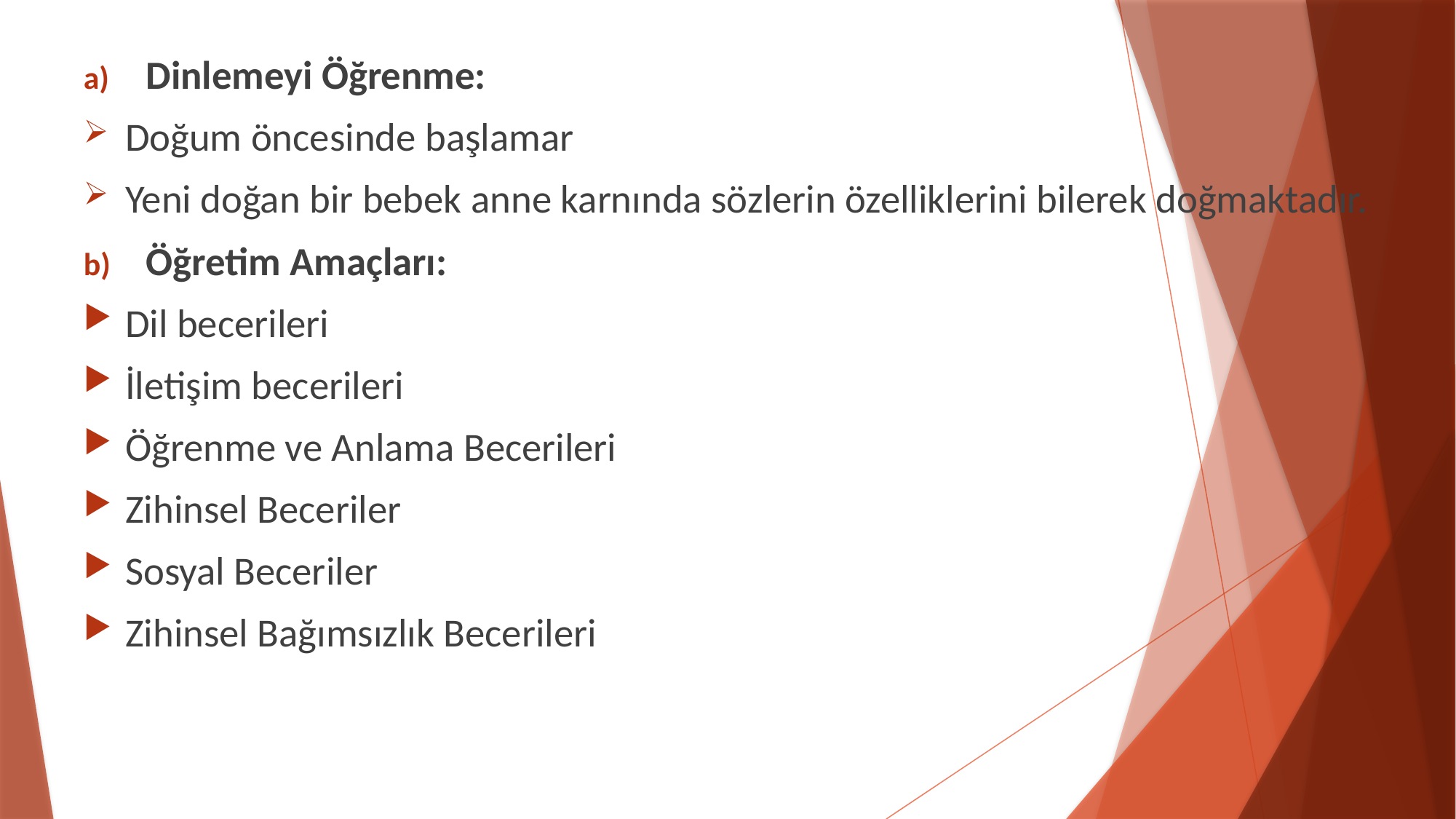

Dinlemeyi Öğrenme:
Doğum öncesinde başlamar
Yeni doğan bir bebek anne karnında sözlerin özelliklerini bilerek doğmaktadır.
Öğretim Amaçları:
Dil becerileri
İletişim becerileri
Öğrenme ve Anlama Becerileri
Zihinsel Beceriler
Sosyal Beceriler
Zihinsel Bağımsızlık Becerileri